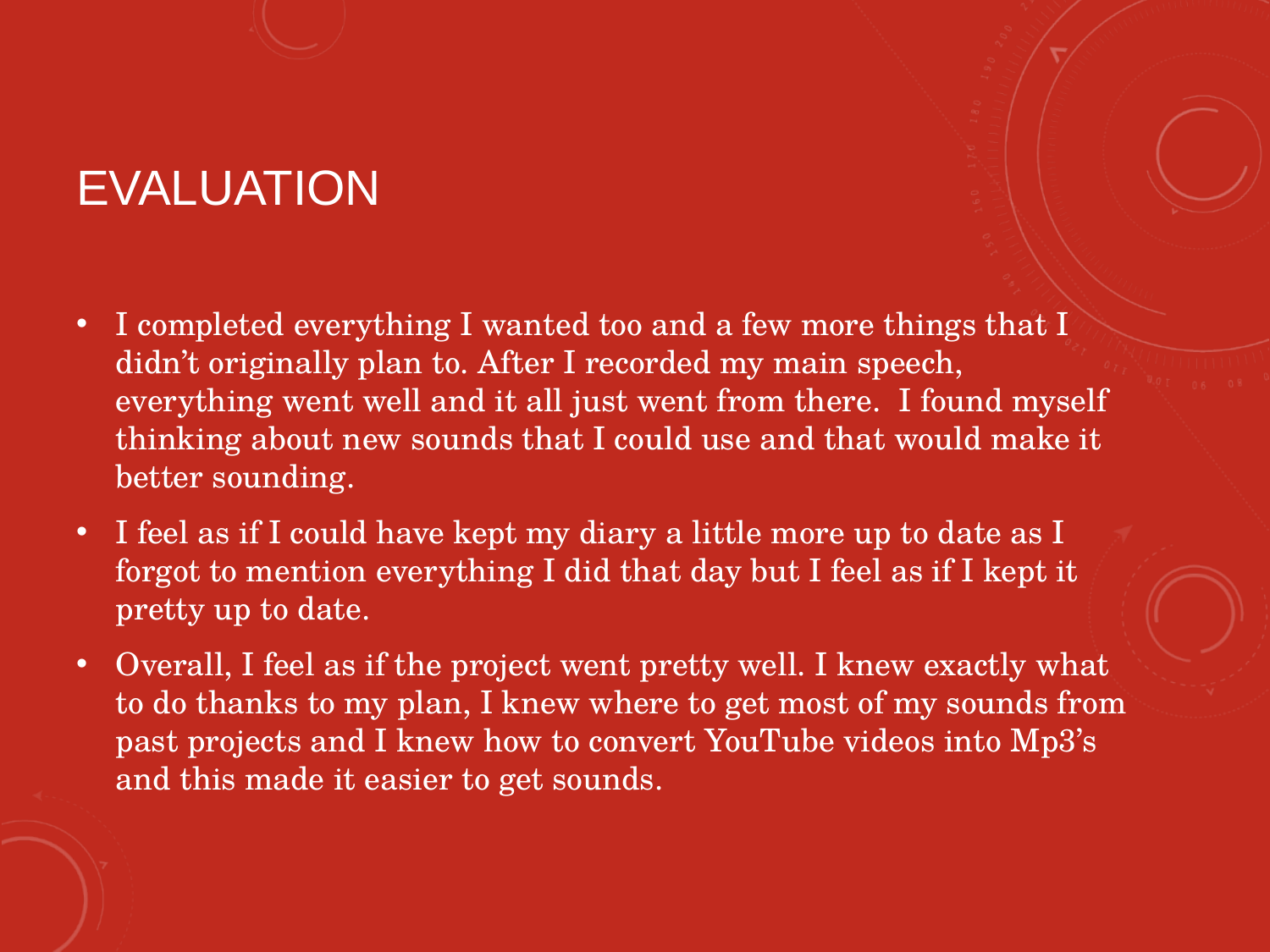

# Evaluation
I completed everything I wanted too and a few more things that I didn’t originally plan to. After I recorded my main speech, everything went well and it all just went from there.  I found myself thinking about new sounds that I could use and that would make it better sounding.
I feel as if I could have kept my diary a little more up to date as I forgot to mention everything I did that day but I feel as if I kept it pretty up to date.
Overall, I feel as if the project went pretty well. I knew exactly what to do thanks to my plan, I knew where to get most of my sounds from past projects and I knew how to convert YouTube videos into Mp3’s and this made it easier to get sounds.